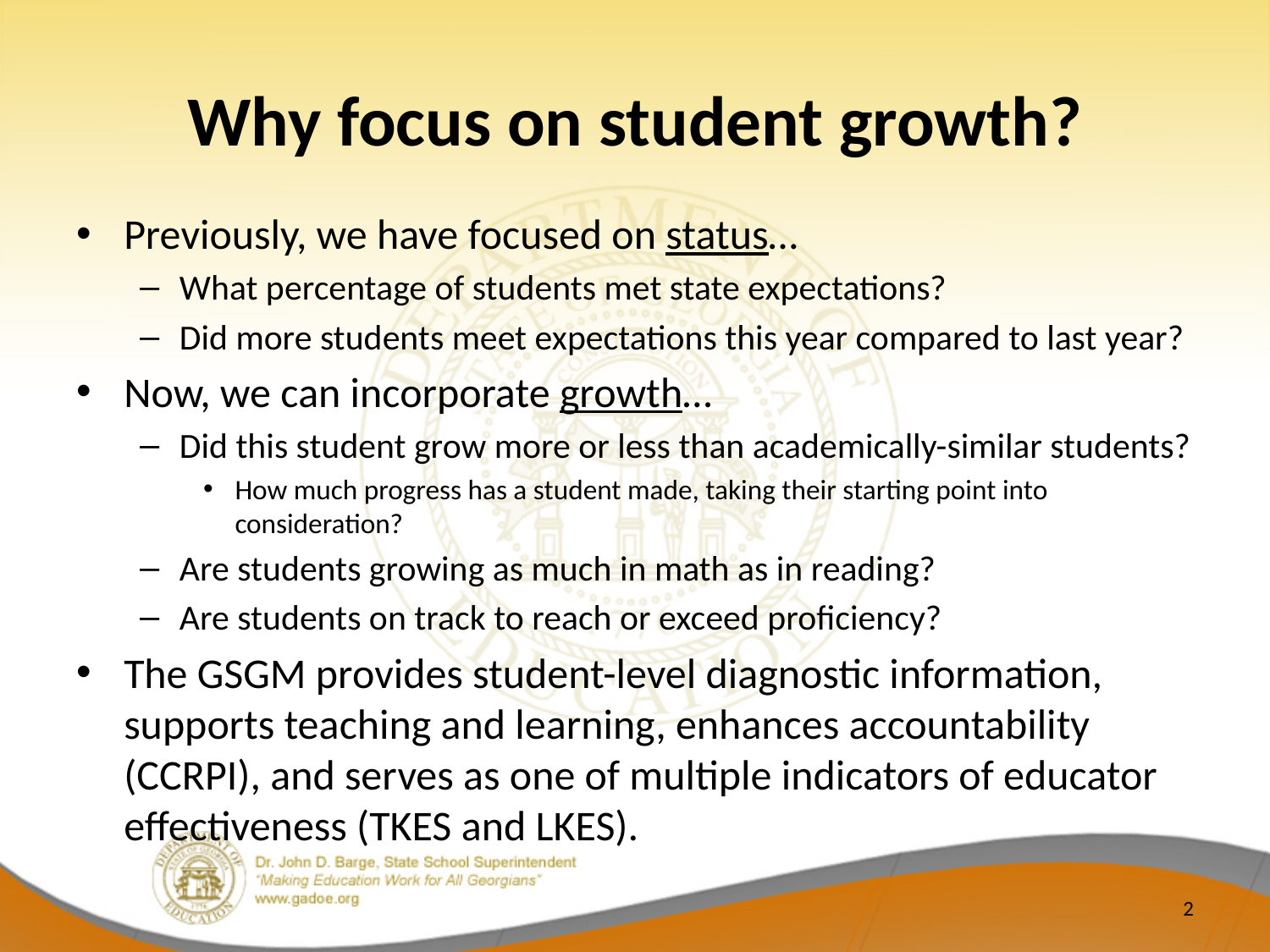

# Why focus on student growth?
Previously, we have focused on status…
What percentage of students met state expectations?
Did more students meet expectations this year compared to last year?
Now, we can incorporate growth…
Did this student grow more or less than academically-similar students?
How much progress has a student made, taking their starting point into consideration?
Are students growing as much in math as in reading?
Are students on track to reach or exceed proficiency?
The GSGM provides student-level diagnostic information, supports teaching and learning, enhances accountability (CCRPI), and serves as one of multiple indicators of educator effectiveness (TKES and LKES).

2